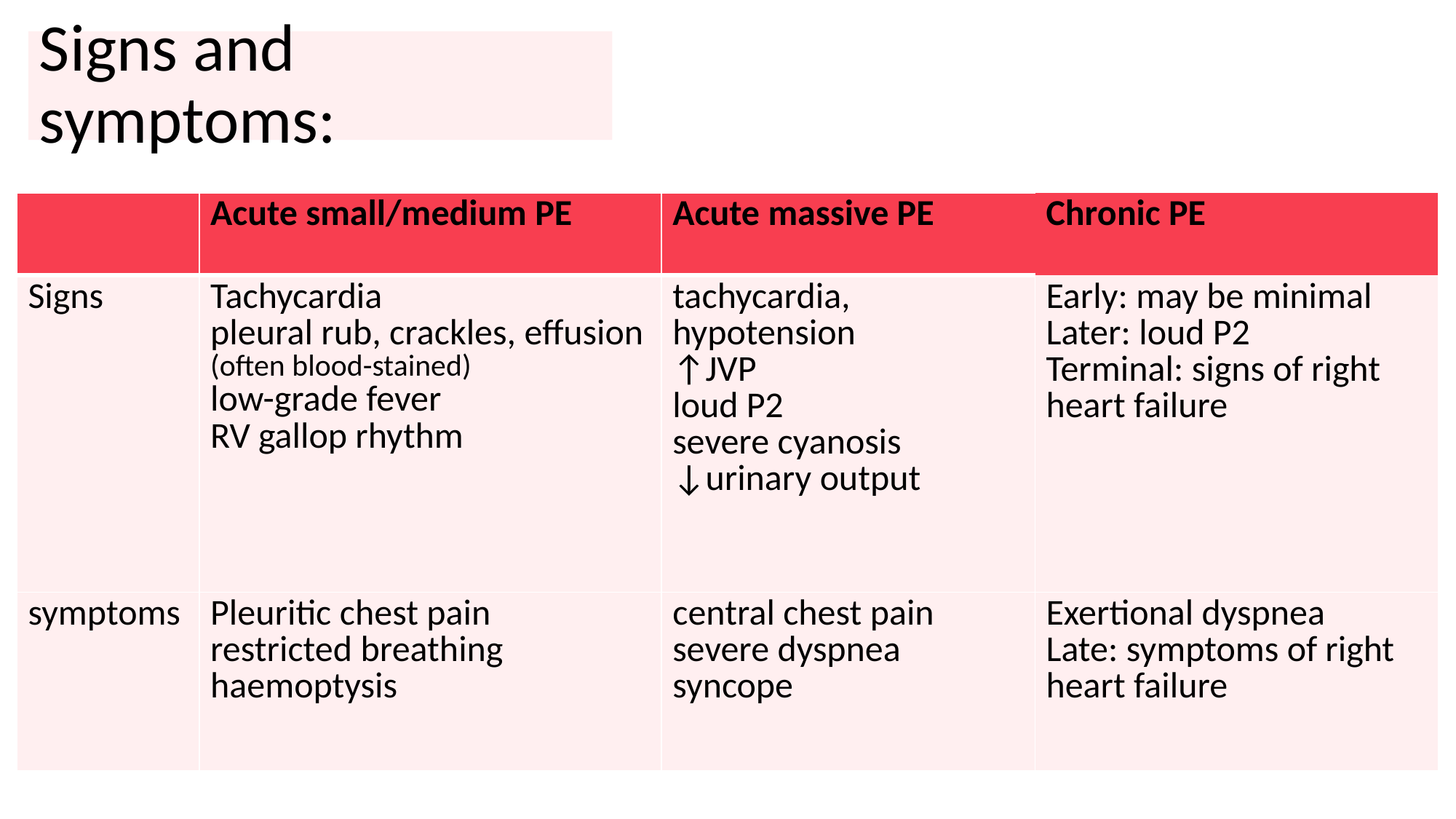

# Signs and symptoms:
|  | Acute small/medium PE | Acute massive PE | Chronic PE |
| --- | --- | --- | --- |
| Signs | Tachycardia pleural rub, crackles, effusion (often blood-stained) low-grade fever RV gallop rhythm | tachycardia, hypotension ↑JVP loud P2 severe cyanosis ↓urinary output | Early: may be minimal Later: loud P2 Terminal: signs of right heart failure |
| symptoms | Pleuritic chest pain restricted breathing haemoptysis | central chest pain severe dyspnea syncope | Exertional dyspnea Late: symptoms of right heart failure |